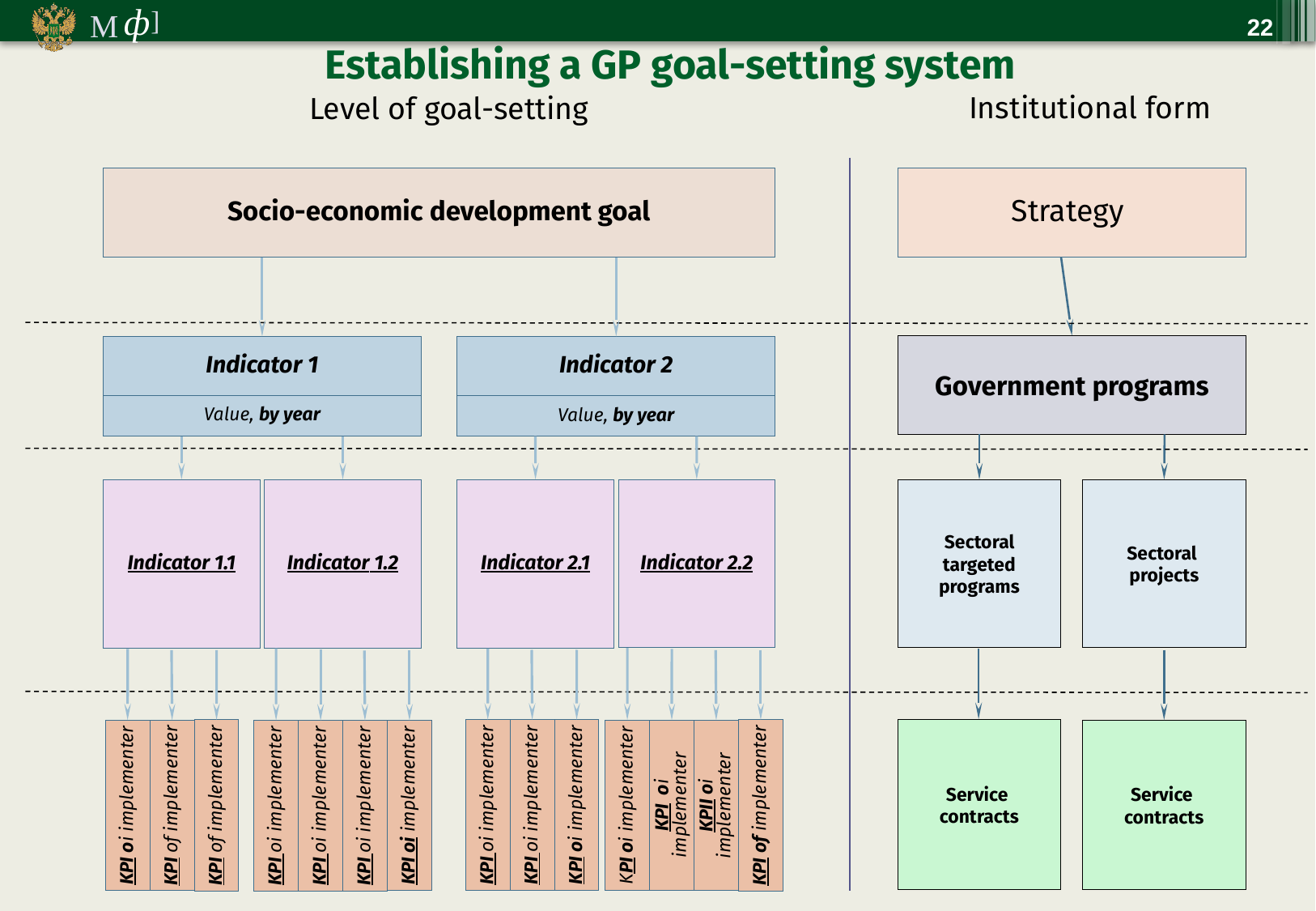

22
Establishing a GP goal-setting system
Institutional form
Level of goal-setting
Strategy
Socio-economic development goal
Government programs
Indicator 2
Indicator 1
Value, by year
Value, by year
Indicator 1.1
Indicator 1.2
Indicator 2.2
Indicator 2.1
Sectoral
projects
Sectoral targeted programs
Service
contracts
Service
contracts
KPI oi implementer
KPI oi implementer
KPI oi implementer
KPI oi implementer
KPI  oi implementer
KPI oi implementer
KPII oi implementer
KPI of implementer
KPI of implementer
KPI of implementer
KPI oi implementer
KPI oi implementer
KPI oi implementer
KPI oi implementer